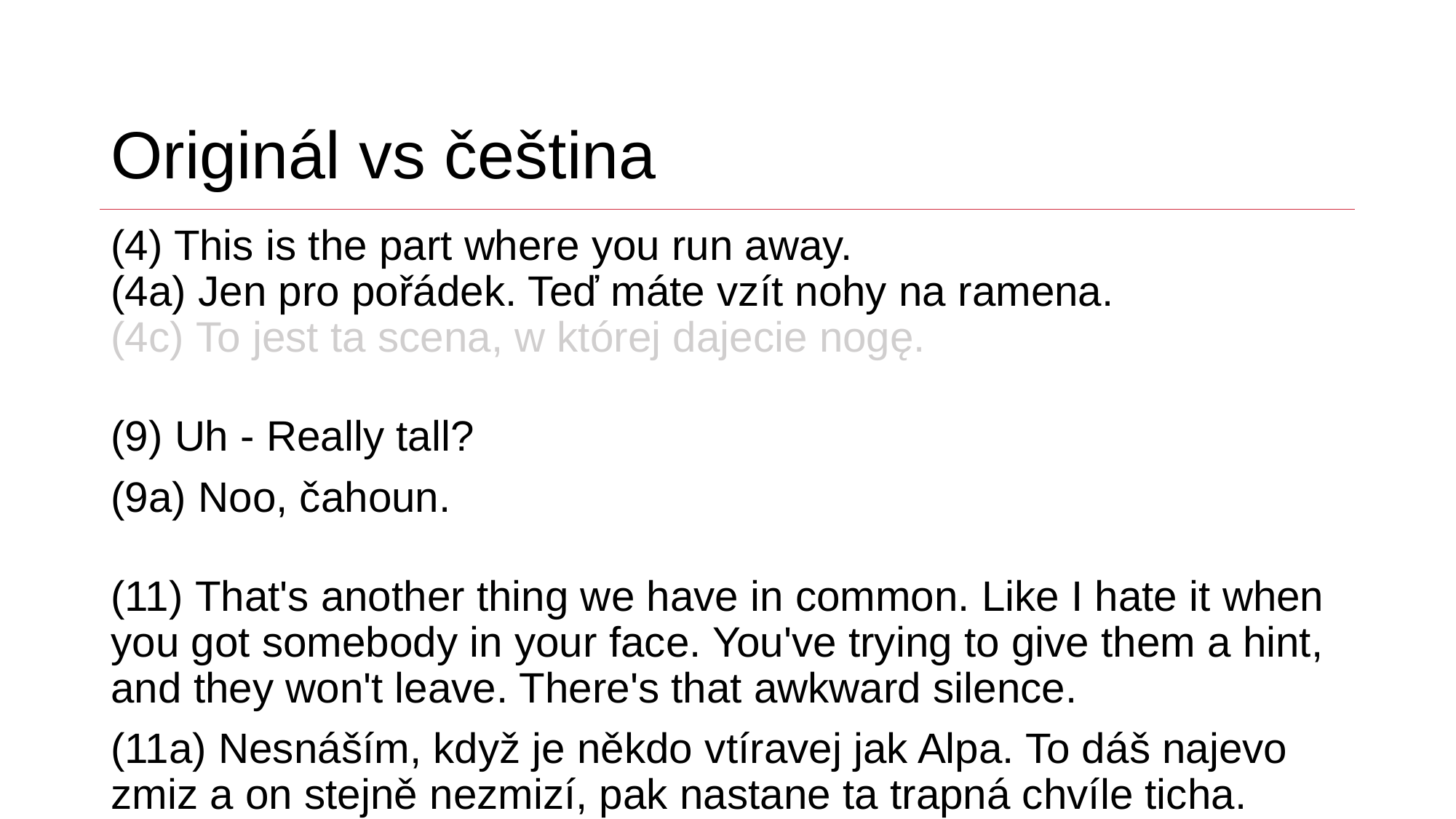

# Originál vs čeština
(4) This is the part where you run away.
(4a) Jen pro pořádek. Teď máte vzít nohy na ramena.
(4c) To jest ta scena, w której dajecie nogę.

(9) Uh - Really tall?
(9a) Noo, čahoun.

(11) That's another thing we have in common. Like I hate it when you got somebody in your face. You've trying to give them a hint, and they won't leave. There's that awkward silence.
(11a) Nesnáším, když je někdo vtíravej jak Alpa. To dáš najevo zmiz a on stejně nezmizí, pak nastane ta trapná chvíle ticha.